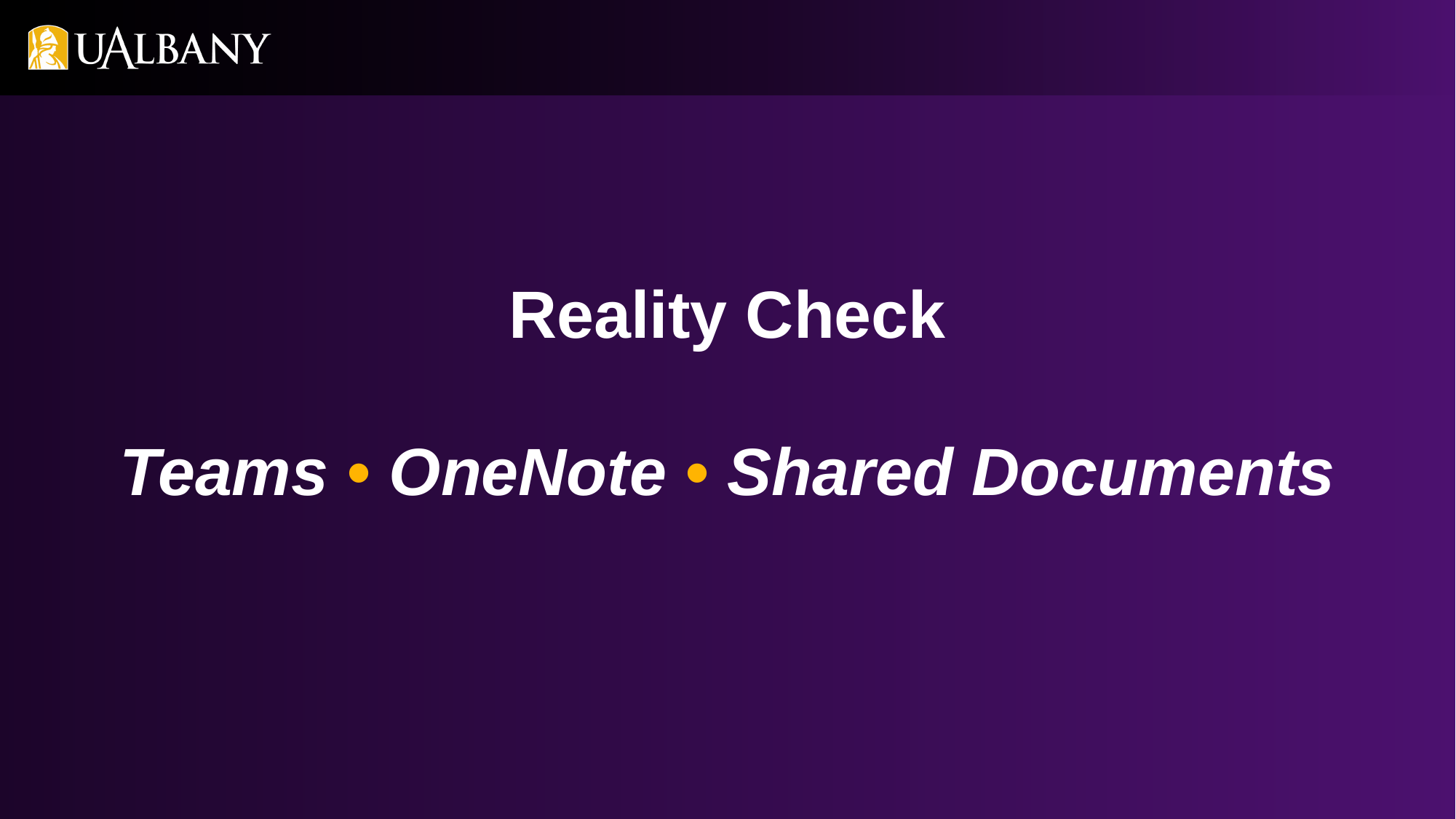

# Reality Check Teams • OneNote • Shared Documents